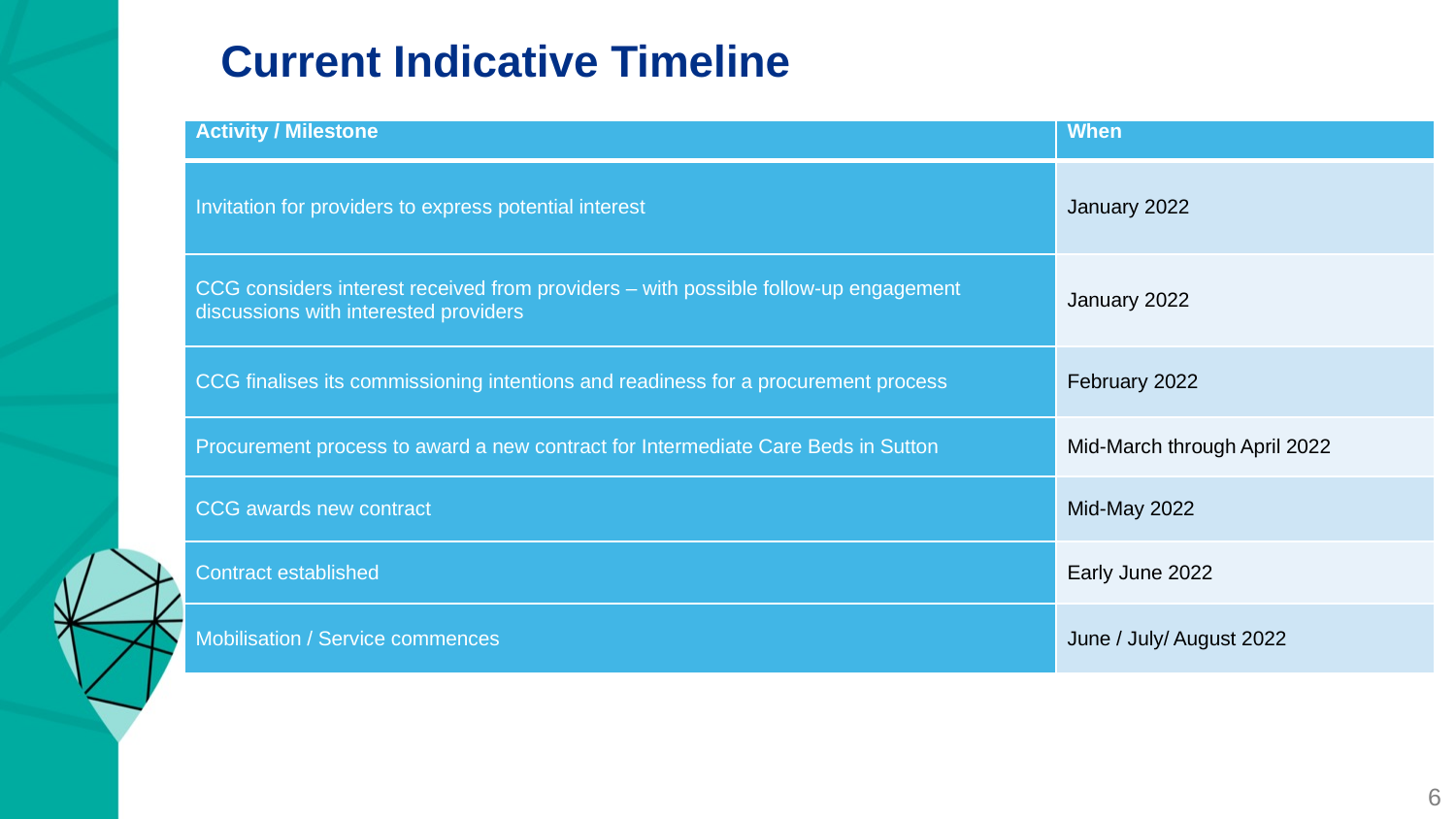

# Current Indicative Timeline
| Activity / Milestone | When |
| --- | --- |
| Invitation for providers to express potential interest | January 2022 |
| CCG considers interest received from providers – with possible follow-up engagement discussions with interested providers | January 2022 |
| CCG finalises its commissioning intentions and readiness for a procurement process | February 2022 |
| Procurement process to award a new contract for Intermediate Care Beds in Sutton | Mid-March through April 2022 |
| CCG awards new contract | Mid-May 2022 |
| Contract established | Early June 2022 |
| Mobilisation / Service commences | June / July/ August 2022 |